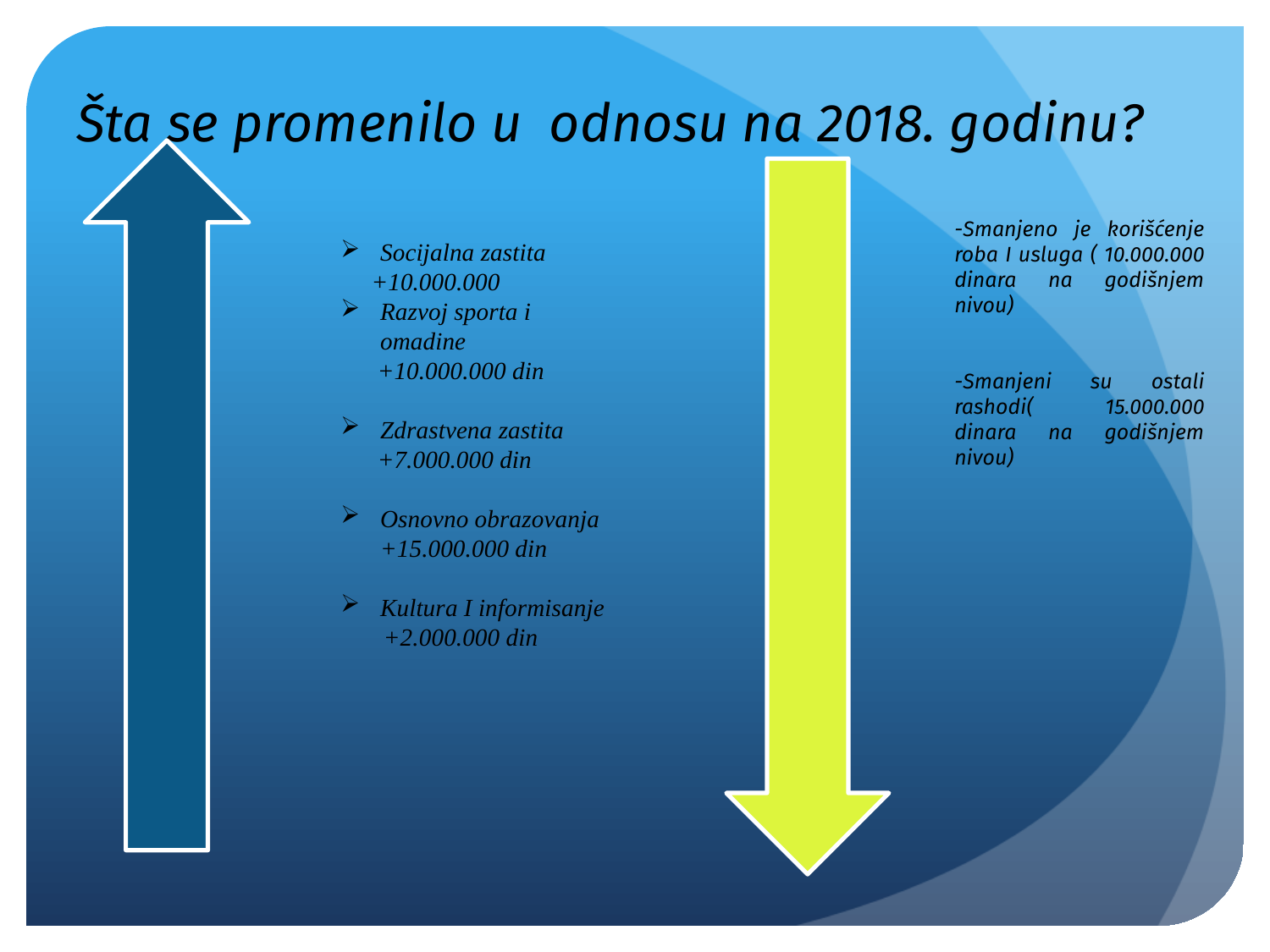

# Šta se promenilo u  оdnosu na 2018. godinu?

-Smanjeno je korišćenje roba I usluga ( 10.000.000 dinara na godišnjem nivou)

-Smanjeni su ostali rashodi( 15.000.000 dinara na godišnjem nivou)

Socijalna zastita
     +10.000.000
Razvoj sporta i omadine
      +10.000.000 din

Zdrastvena zastita
      +7.000.000 din

Osnovno obrazovanja +15.000.000 din

Kultura I informisanje
       +2.000.000 din